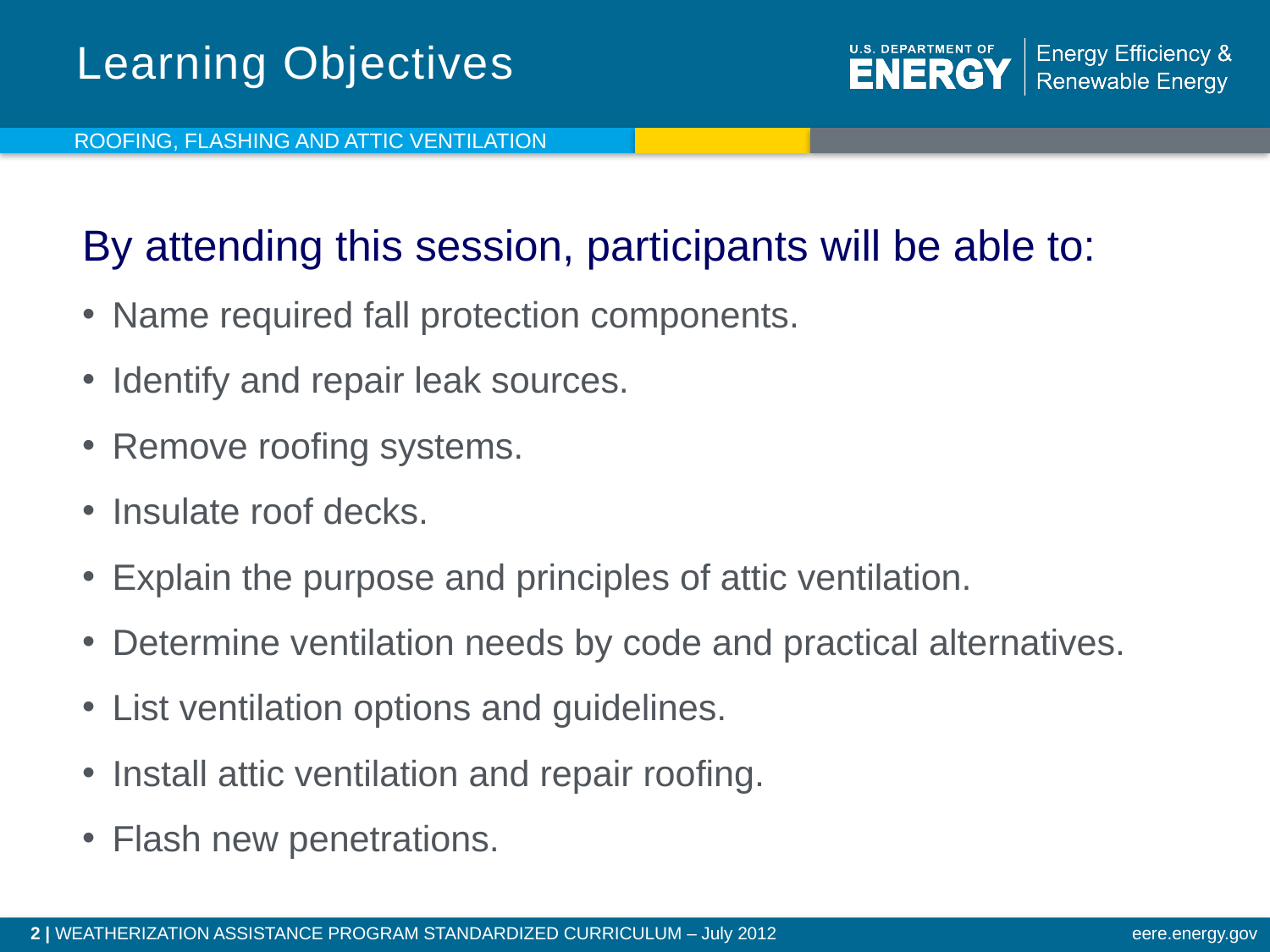

Learning Objectives
By attending this session, participants will be able to:
Name required fall protection components.
Identify and repair leak sources.
Remove roofing systems.
Insulate roof decks.
Explain the purpose and principles of attic ventilation.
Determine ventilation needs by code and practical alternatives.
List ventilation options and guidelines.
Install attic ventilation and repair roofing.
Flash new penetrations.